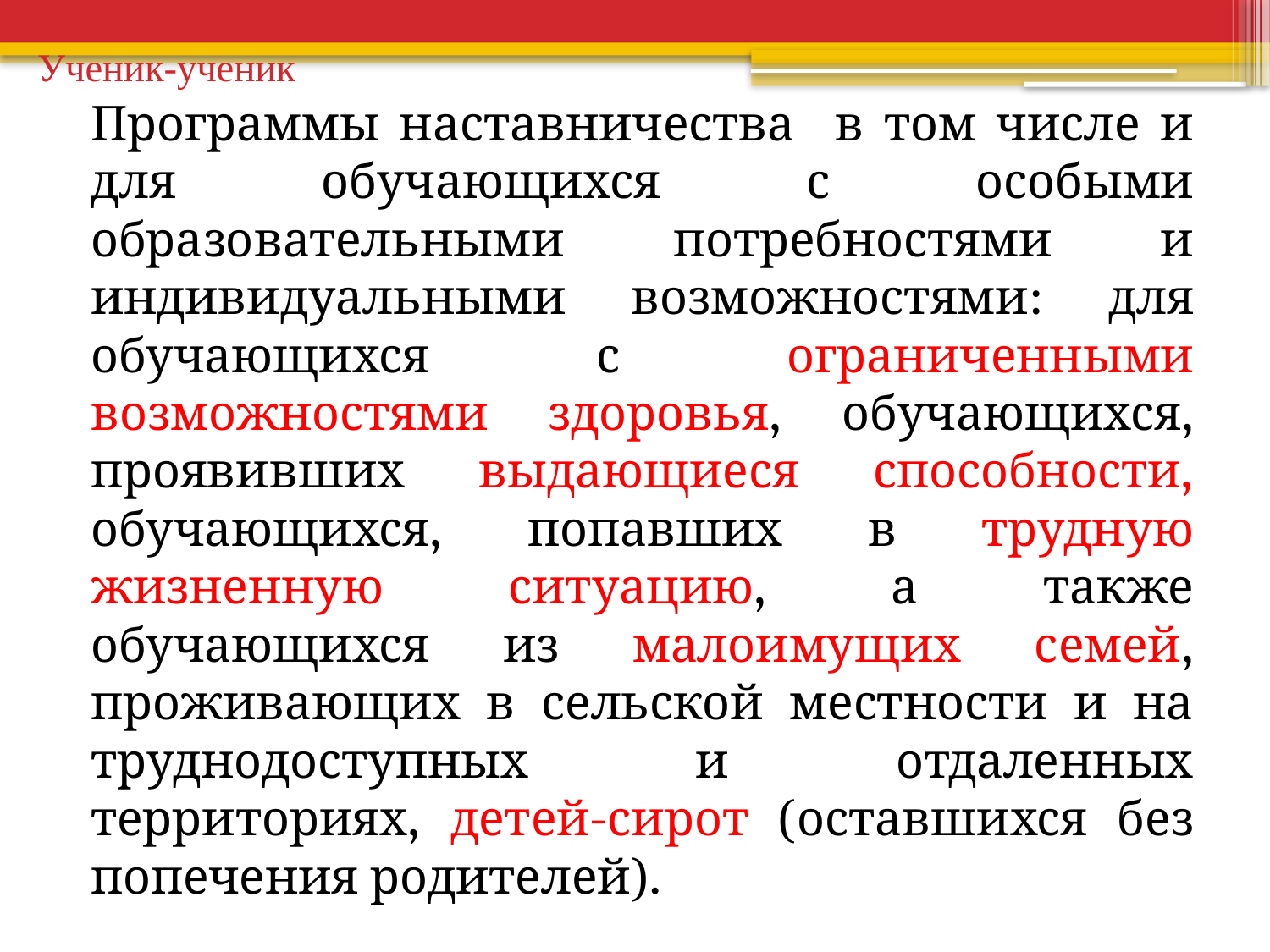

# Ученик-ученик
Программы наставничества  в том числе и для обучающихся с особыми образовательными потребностями и индивидуальными возможностями: для обучающихся с ограниченными возможностями здоровья, обучающихся, проявивших выдающиеся способности, обучающихся, попавших в трудную жизненную ситуацию, а также обучающихся из малоимущих семей, проживающих в сельской местности и на труднодоступных и отдаленных территориях, детей-сирот (оставшихся без попечения родителей).